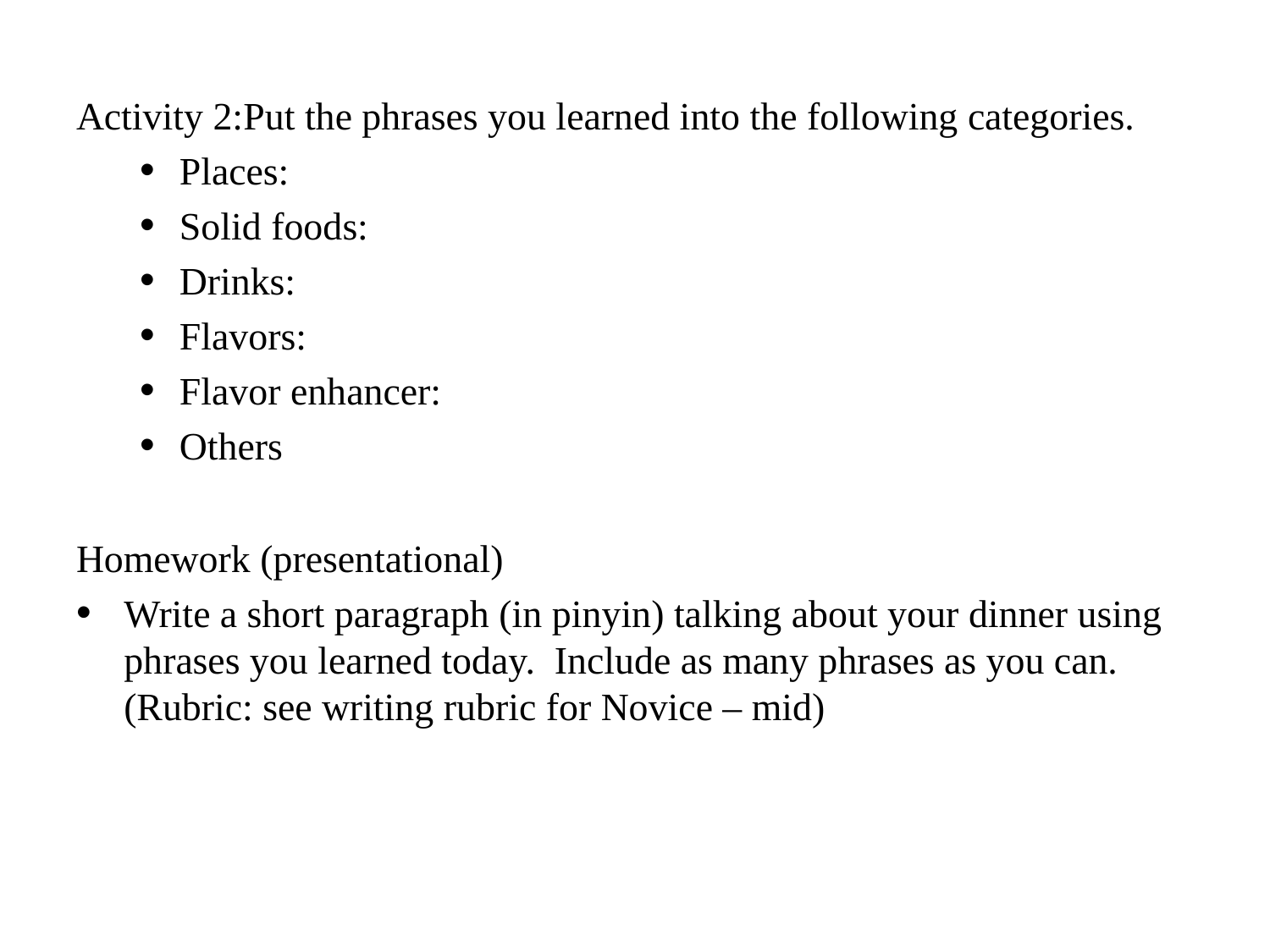

Activity 2:Put the phrases you learned into the following categories.
Places:
Solid foods:
Drinks:
Flavors:
Flavor enhancer:
Others

Homework (presentational)
Write a short paragraph (in pinyin) talking about your dinner using phrases you learned today.  Include as many phrases as you can.  (Rubric: see writing rubric for Novice – mid)